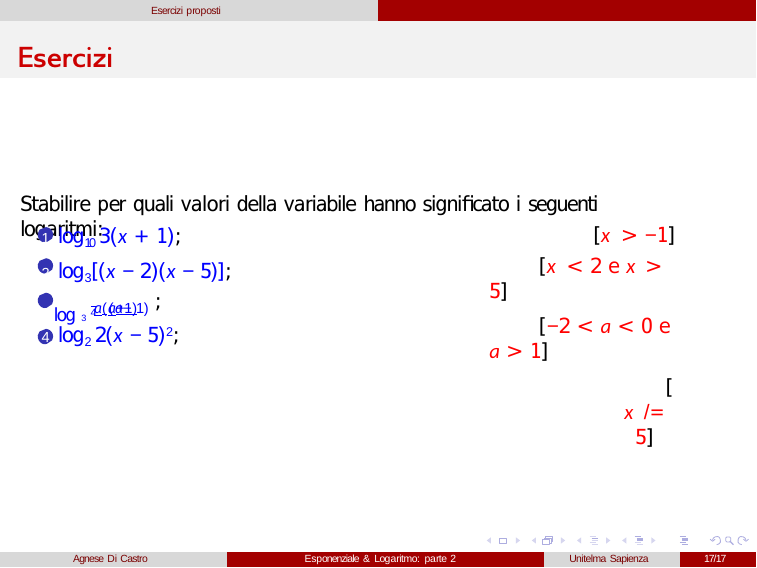

Esercizi proposti

# Esercizi
Stabilire per quali valori della variabile hanno significato i seguenti logaritmi:
1   log10 3(x + 1);
2   log3[(x − 2)(x − 5)];
[x  > −1]
[x  < 2 e x  > 5]
[−2 < a < 0 e a > 1]
[x  /= 5]

3   log 3   a(a+1)
;

(a−1)
4

4   log2 2(x − 5)2;

Agnese Di Castro
Esponenziale & Logaritmo: parte 2
Unitelma Sapienza
17/17